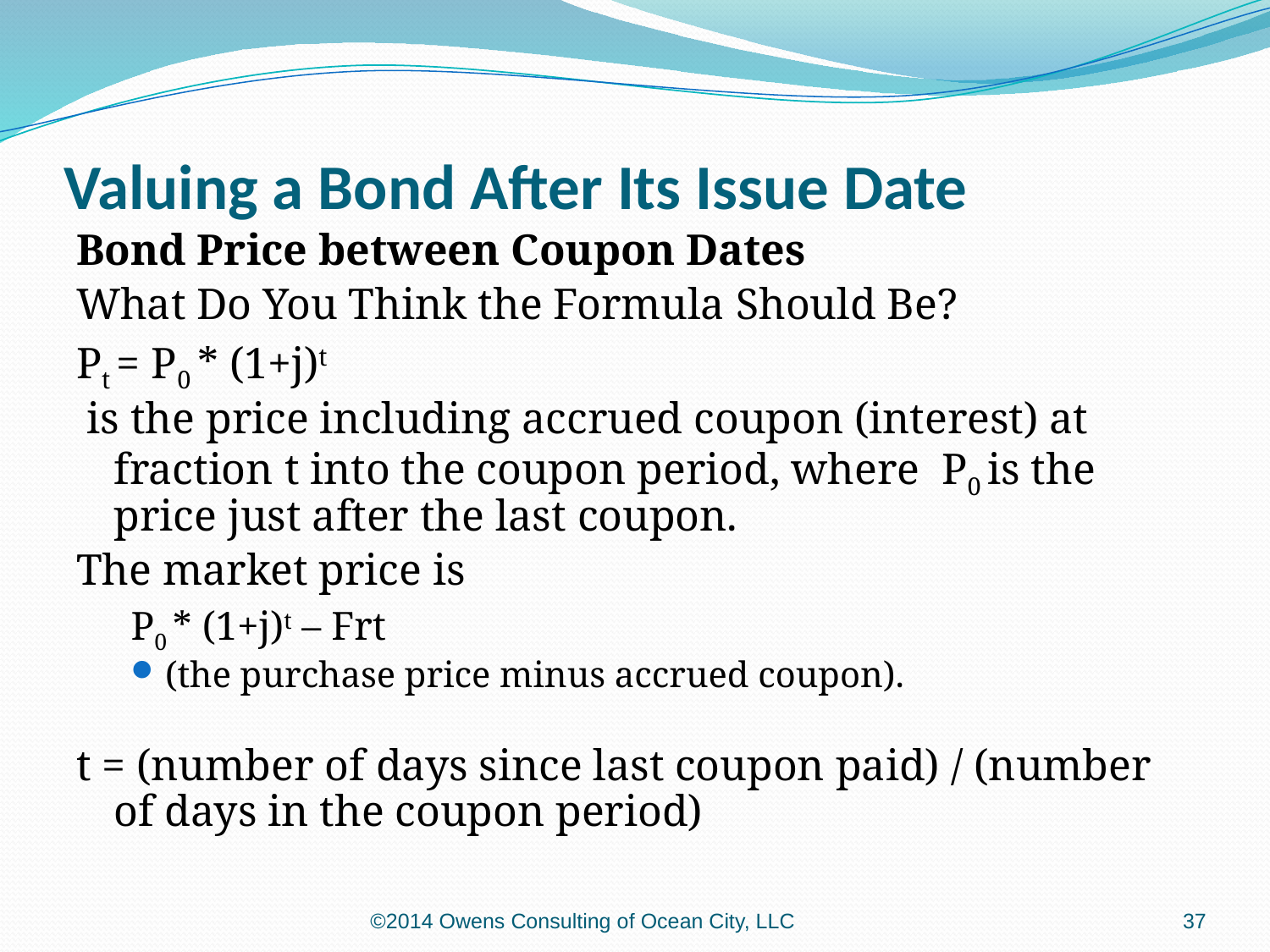

# Valuing a Bond After Its Issue Date
Bond Price between Coupon Dates
What Do You Think the Formula Should Be?
Pt = P0 * (1+j)t
 is the price including accrued coupon (interest) at fraction t into the coupon period, where  P0 is the price just after the last coupon.
The market price is
P0 * (1+j)t – Frt
(the purchase price minus accrued coupon).

t = (number of days since last coupon paid) / (number of days in the coupon period)
©2014 Owens Consulting of Ocean City, LLC
37